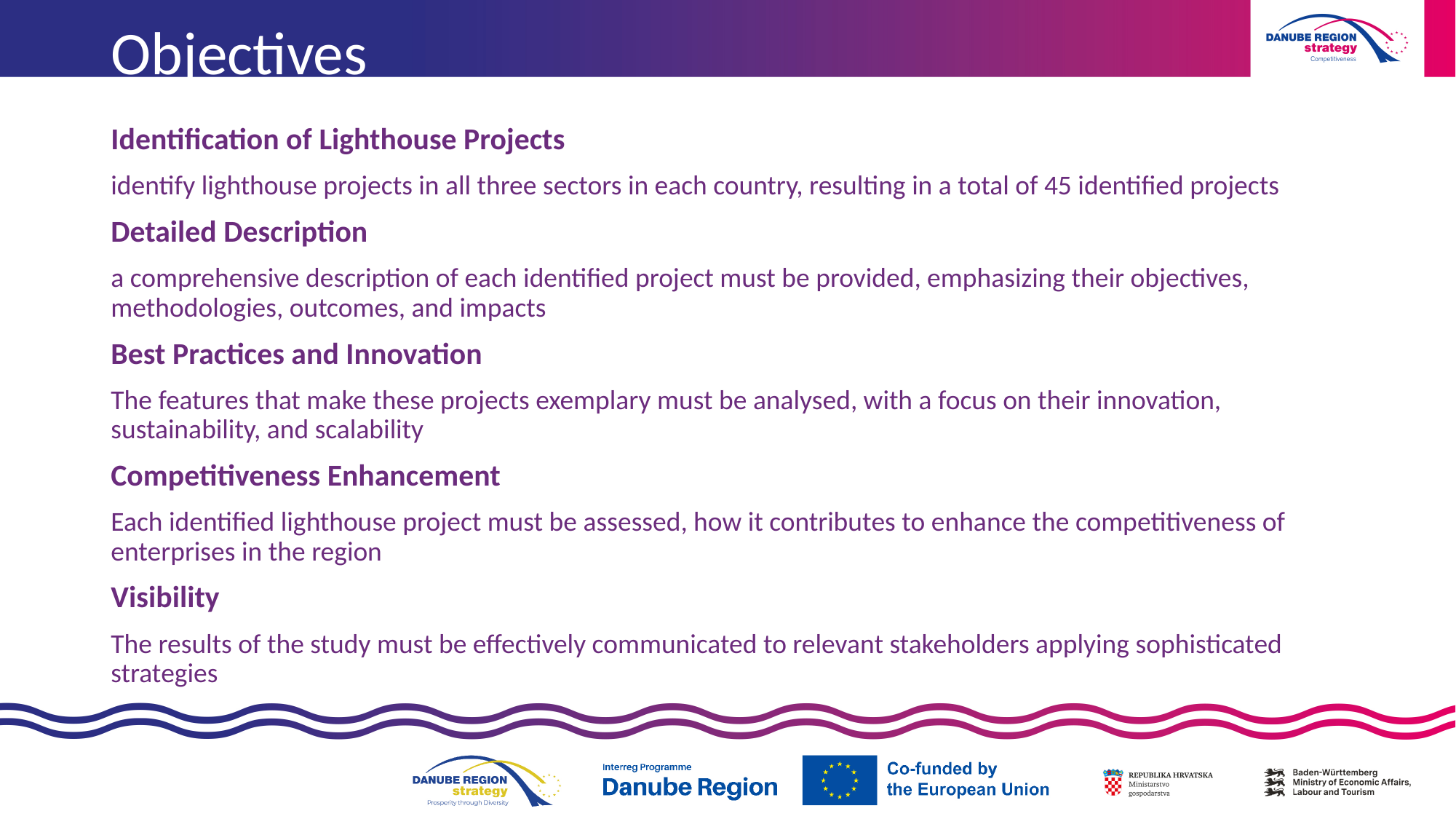

# Objectives
Identification of Lighthouse Projects
identify lighthouse projects in all three sectors in each country, resulting in a total of 45 identified projects
Detailed Description
a comprehensive description of each identified project must be provided, emphasizing their objectives, methodologies, outcomes, and impacts
Best Practices and Innovation
The features that make these projects exemplary must be analysed, with a focus on their innovation, sustainability, and scalability
Competitiveness Enhancement
Each identified lighthouse project must be assessed, how it contributes to enhance the competitiveness of enterprises in the region
Visibility
The results of the study must be effectively communicated to relevant stakeholders applying sophisticated strategies